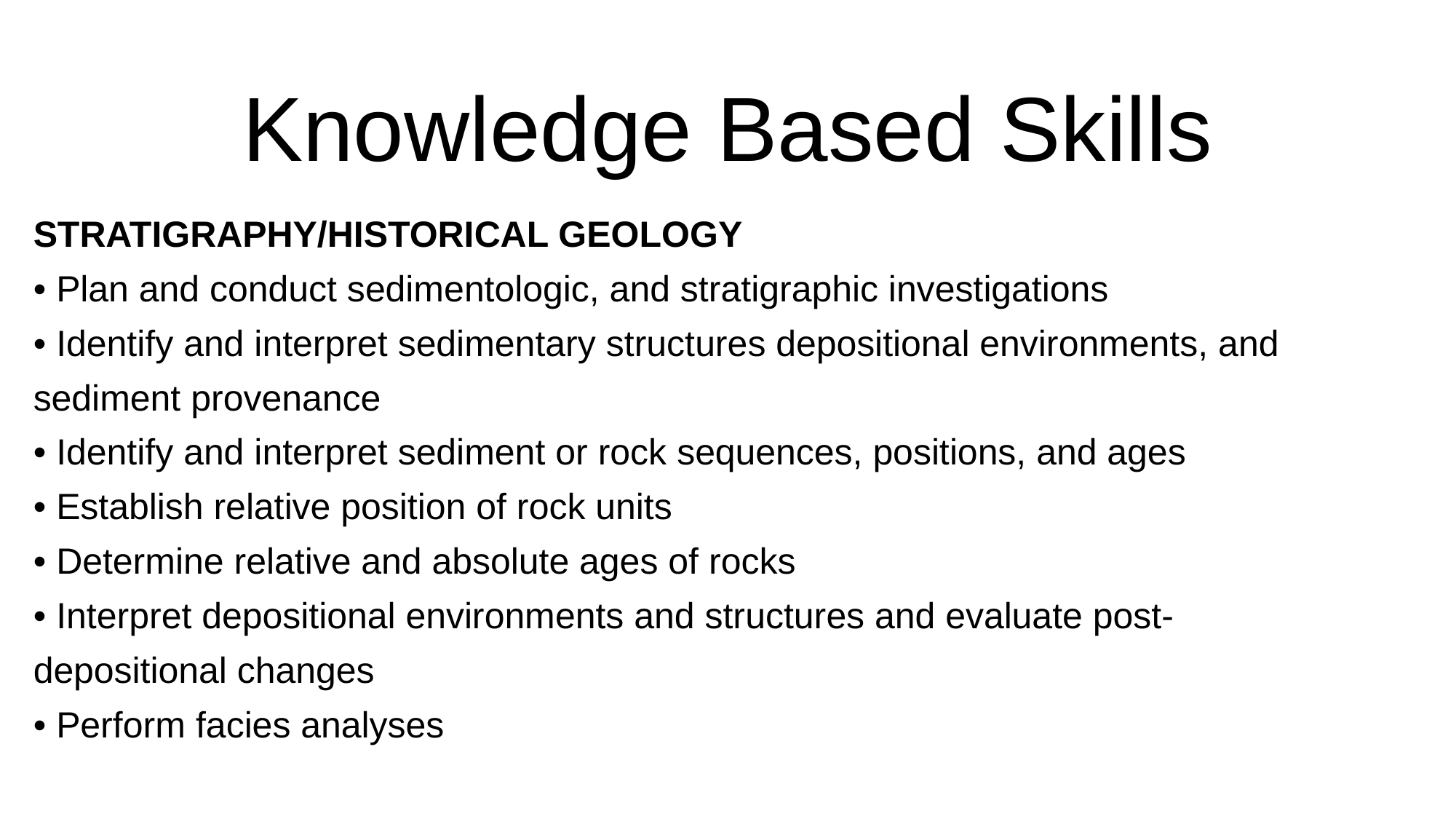

# Knowledge Based Skills
STRATIGRAPHY/HISTORICAL GEOLOGY
• Plan and conduct sedimentologic, and stratigraphic investigations
• Identify and interpret sedimentary structures depositional environments, and
sediment provenance
• Identify and interpret sediment or rock sequences, positions, and ages
• Establish relative position of rock units
• Determine relative and absolute ages of rocks
• Interpret depositional environments and structures and evaluate post-
depositional changes
• Perform facies analyses